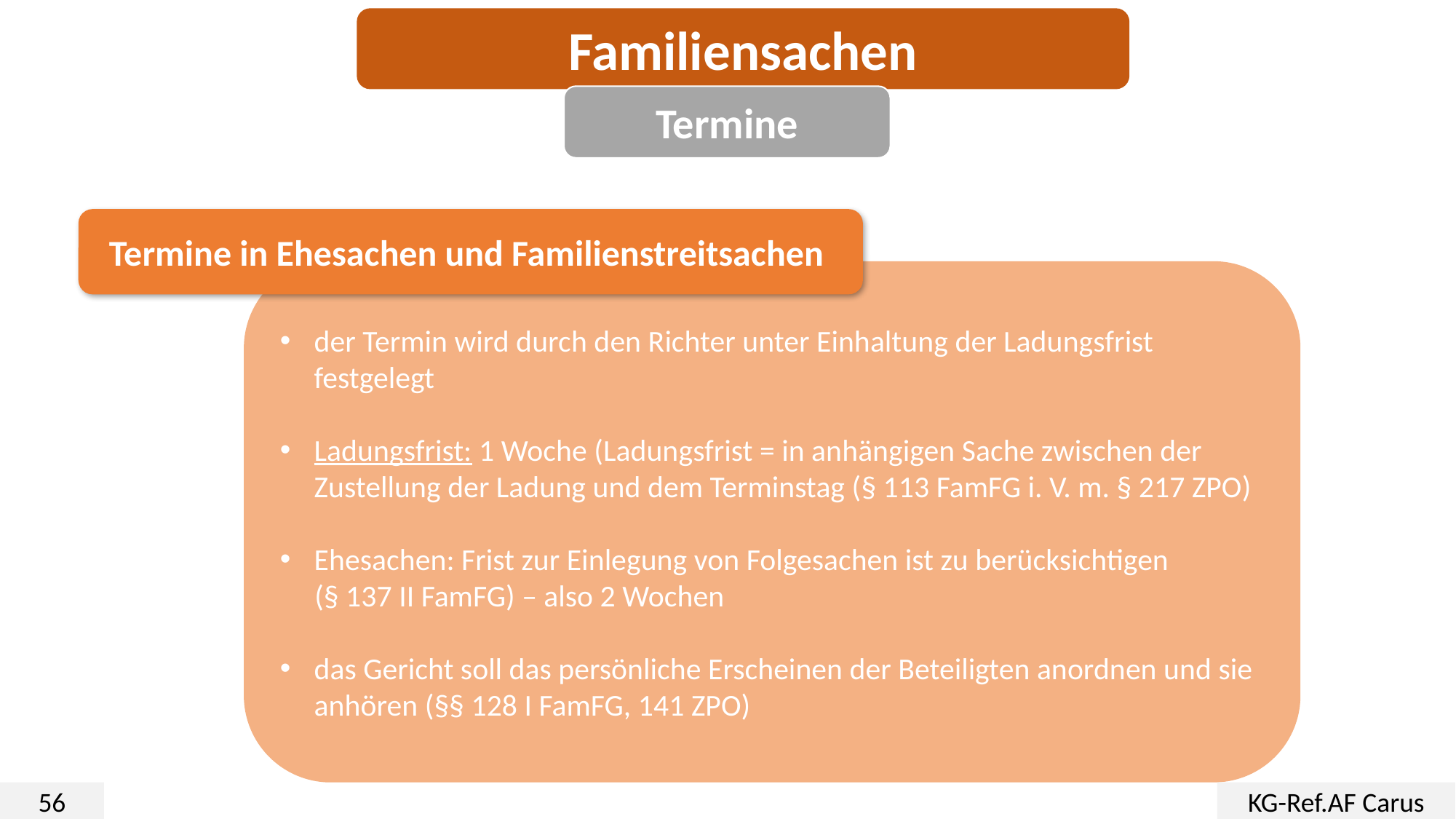

Familiensachen

Termine

Termine in Ehesachen und Familienstreitsachen
der Termin wird durch den Richter unter Einhaltung der Ladungsfrist festgelegt

Ladungsfrist: 1 Woche (Ladungsfrist = in anhängigen Sache zwischen der Zustellung der Ladung und dem Terminstag (§ 113 FamFG i. V. m. § 217 ZPO)

Ehesachen: Frist zur Einlegung von Folgesachen ist zu berücksichtigen
     (§ 137 II FamFG) – also 2 Wochen

das Gericht soll das persönliche Erscheinen der Beteiligten anordnen und sie anhören (§§ 128 I FamFG, 141 ZPO)
56
KG-Ref.AF Carus